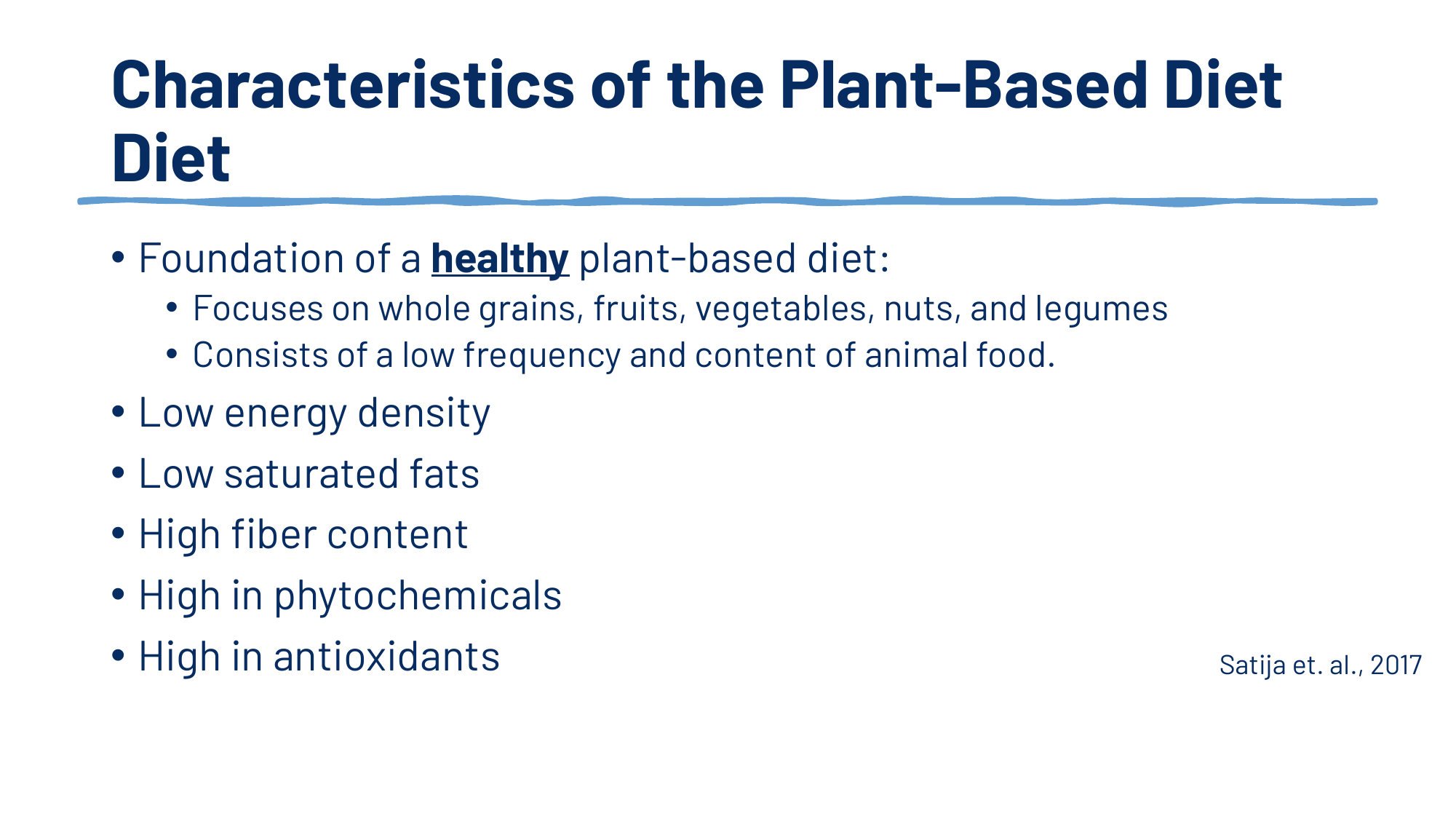

# Characteristics of the Plant-Based Diet Diet

Foundation of a healthy plant-based diet:
Focuses on whole grains, fruits, vegetables, nuts, and legumes
Consists of a low frequency and content of animal food.
Low energy density
Low saturated fats
High fiber content
High in phytochemicals
High in antioxidants
Satija et. al., 2017